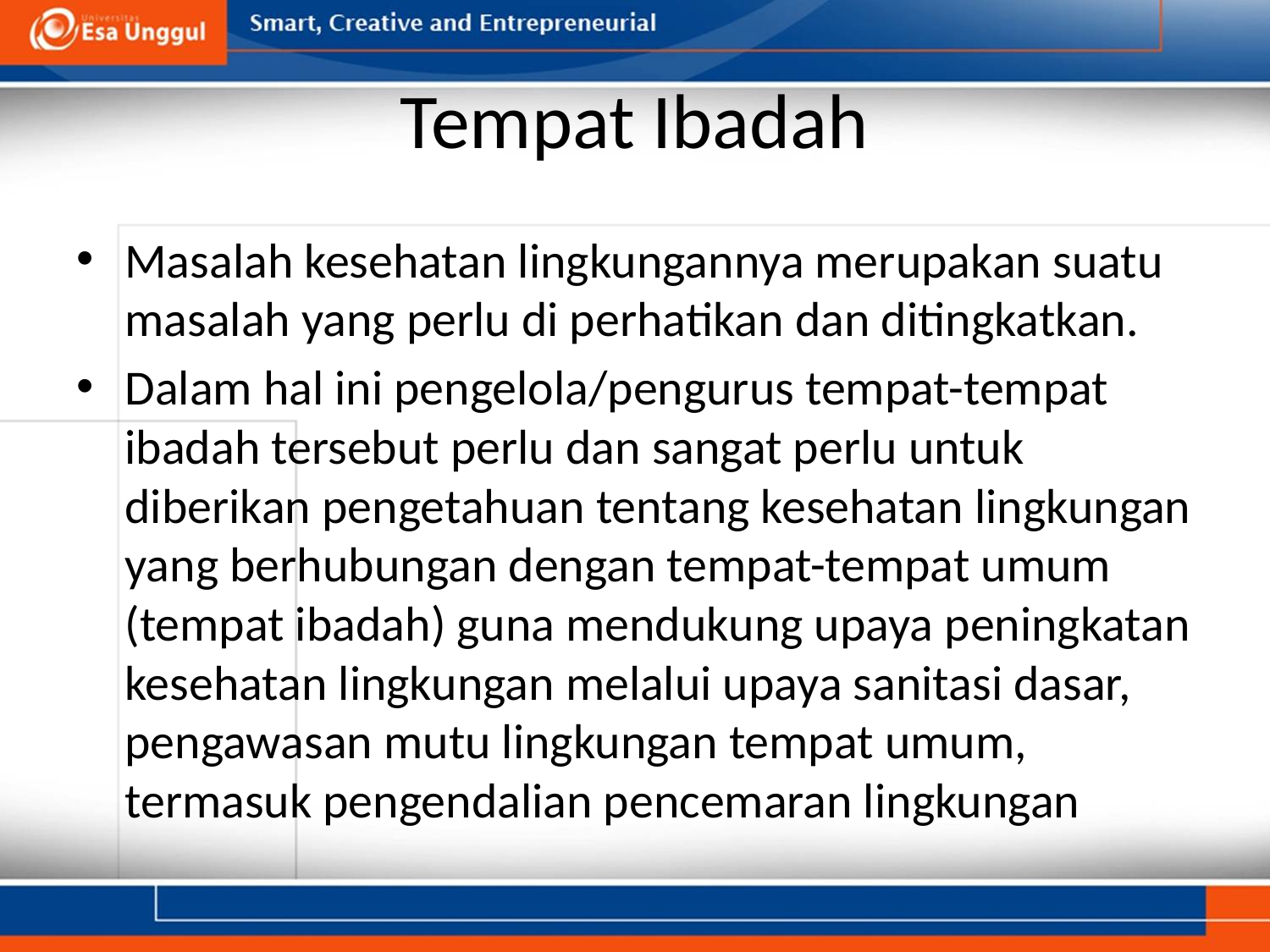

# Tempat Ibadah
Masalah kesehatan lingkungannya merupakan suatu masalah yang perlu di perhatikan dan ditingkatkan.
Dalam hal ini pengelola/pengurus tempat-tempat ibadah tersebut perlu dan sangat perlu untuk diberikan pengetahuan tentang kesehatan lingkungan yang berhubungan dengan tempat-tempat umum (tempat ibadah) guna mendukung upaya peningkatan kesehatan lingkungan melalui upaya sanitasi dasar, pengawasan mutu lingkungan tempat umum, termasuk pengendalian pencemaran lingkungan